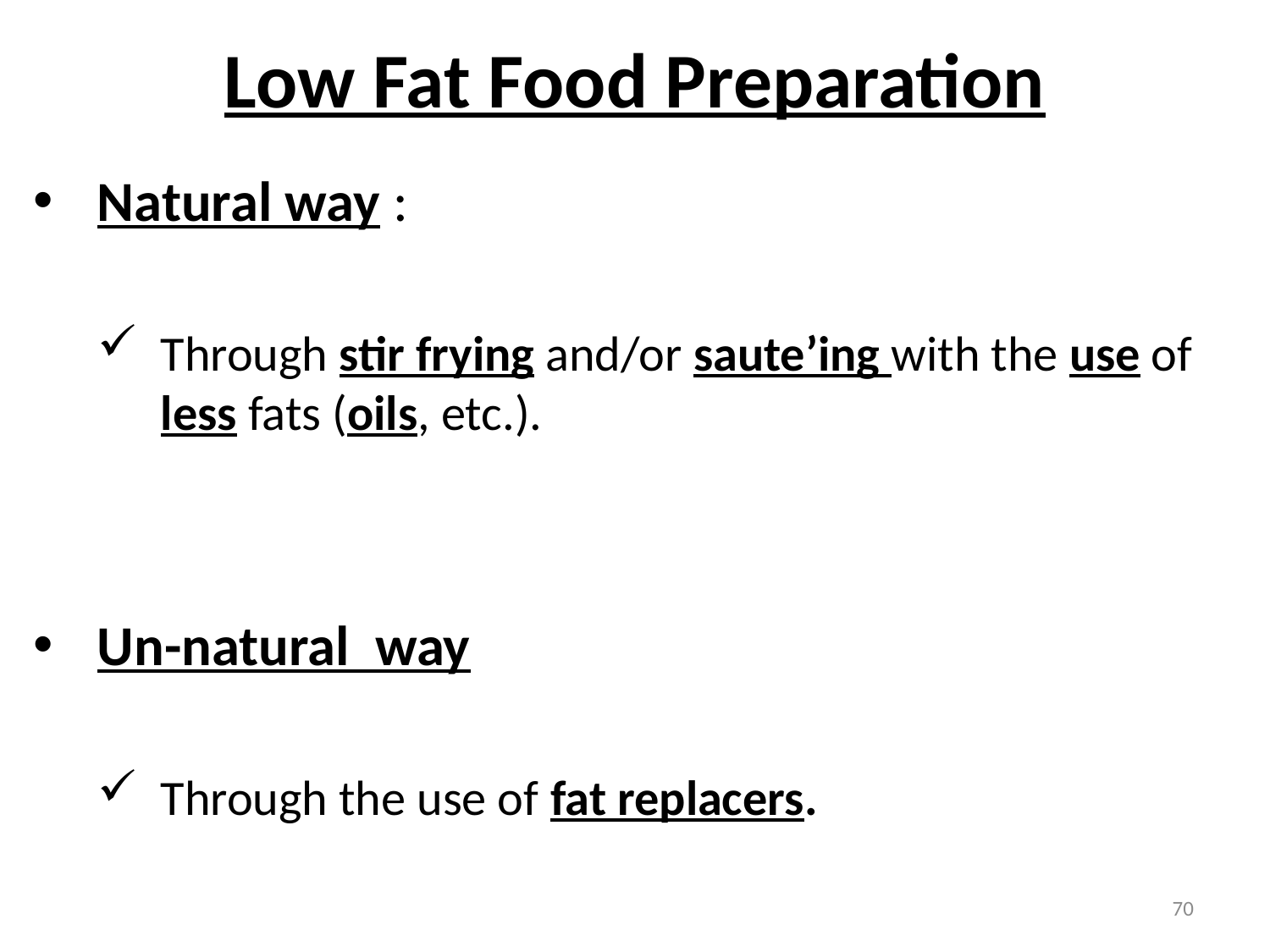

# Low Fat Food Preparation
Natural way :

Through stir frying and/or saute’ing with the use of less fats (oils, etc.).

Un-natural  way

Through the use of fat replacers.
70